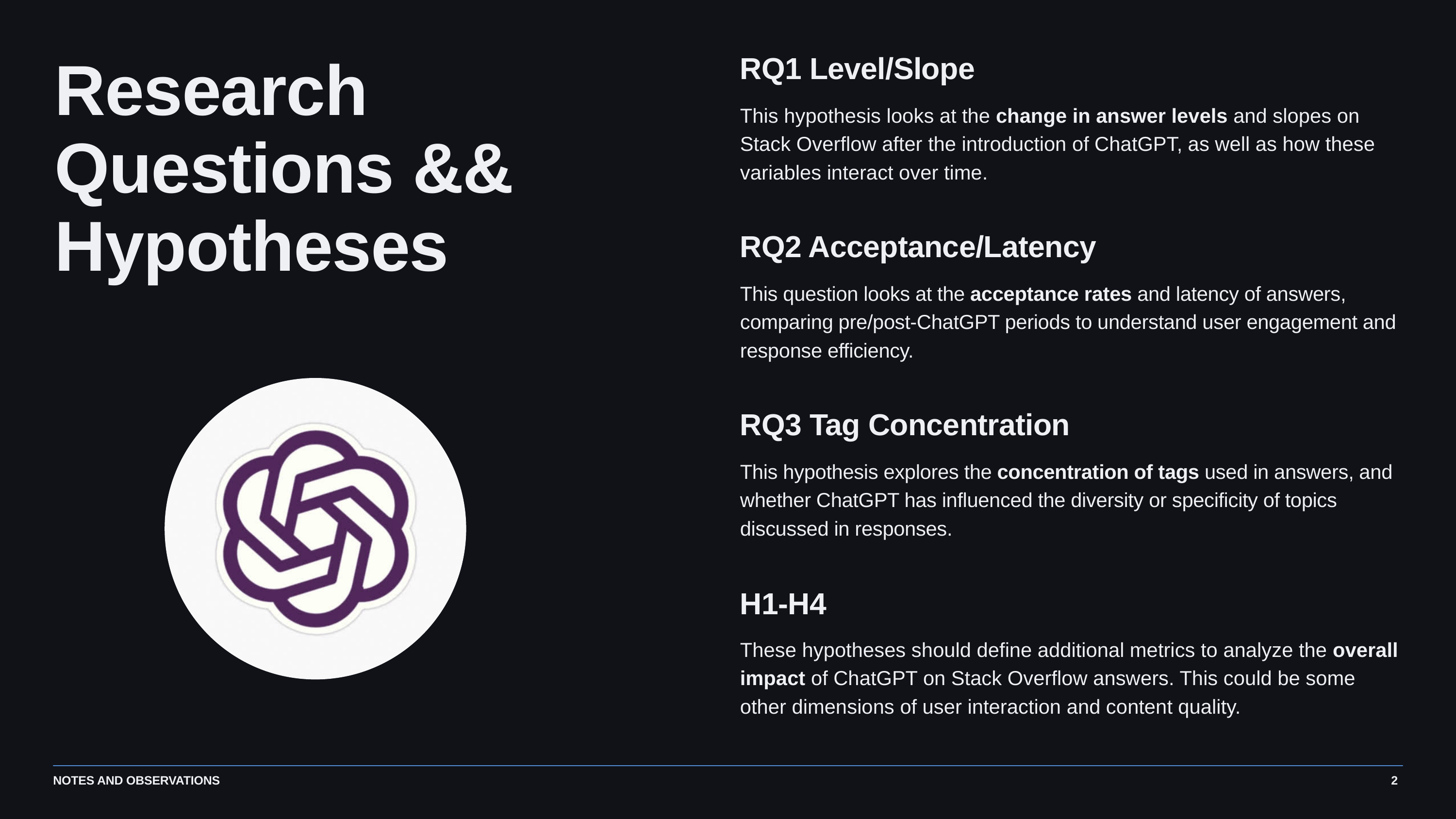

Research Questions && Hypotheses
RQ1 Level/Slope
This hypothesis looks at the change in answer levels and slopes on Stack Overflow after the introduction of ChatGPT, as well as how these variables interact over time.
RQ2 Acceptance/Latency
This question looks at the acceptance rates and latency of answers, comparing pre/post-ChatGPT periods to understand user engagement and response efficiency.

RQ3 Tag Concentration
This hypothesis explores the concentration of tags used in answers, and whether ChatGPT has influenced the diversity or specificity of topics discussed in responses.
H1-H4
These hypotheses should define additional metrics to analyze the overall impact of ChatGPT on Stack Overflow answers. This could be some other dimensions of user interaction and content quality.

2
NOTES AND OBSERVATIONS